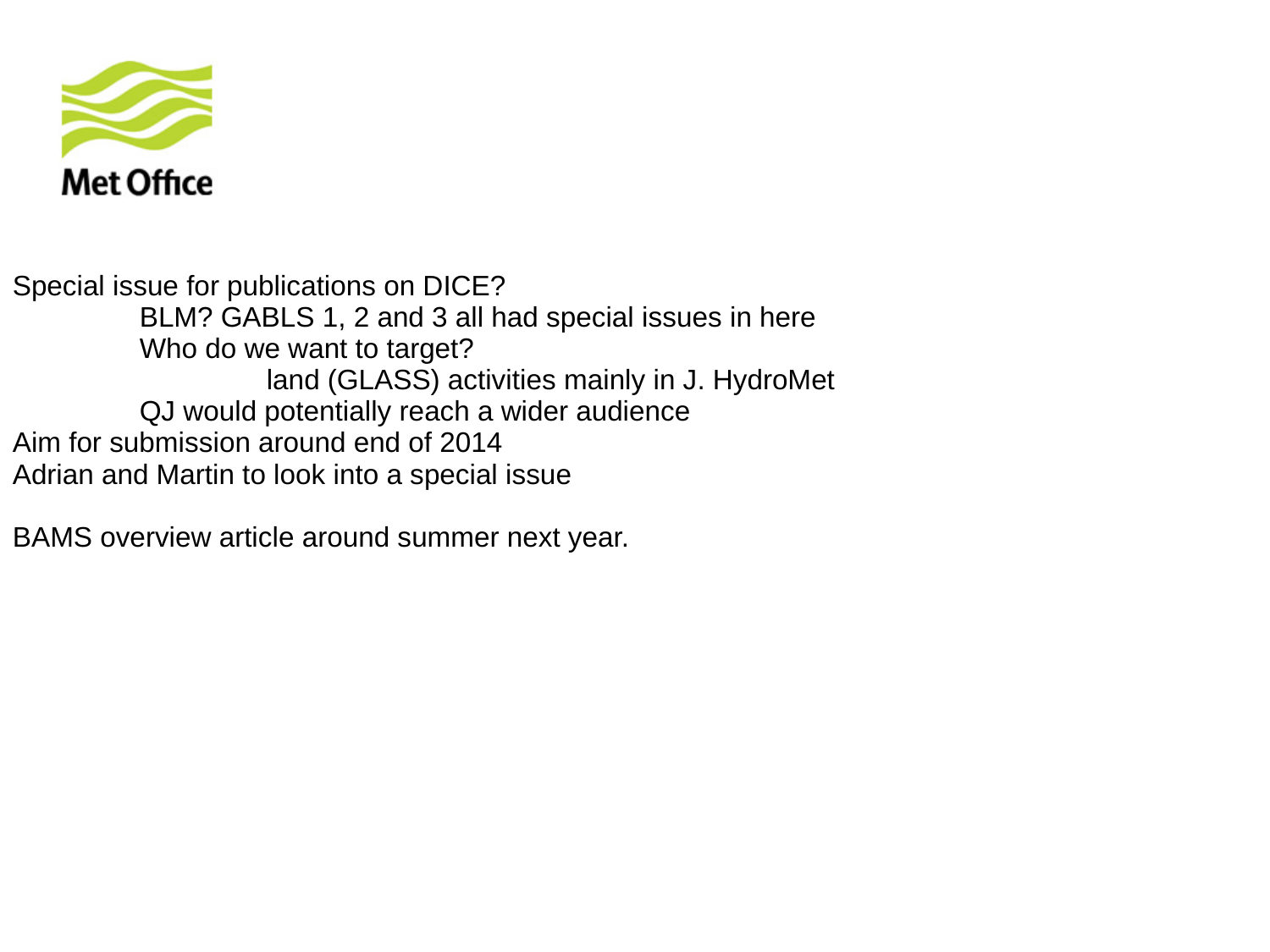

#
Special issue for publications on DICE?
	BLM? GABLS 1, 2 and 3 all had special issues in here
	Who do we want to target?
		land (GLASS) activities mainly in J. HydroMet
	QJ would potentially reach a wider audience
Aim for submission around end of 2014
Adrian and Martin to look into a special issue

BAMS overview article around summer next year.